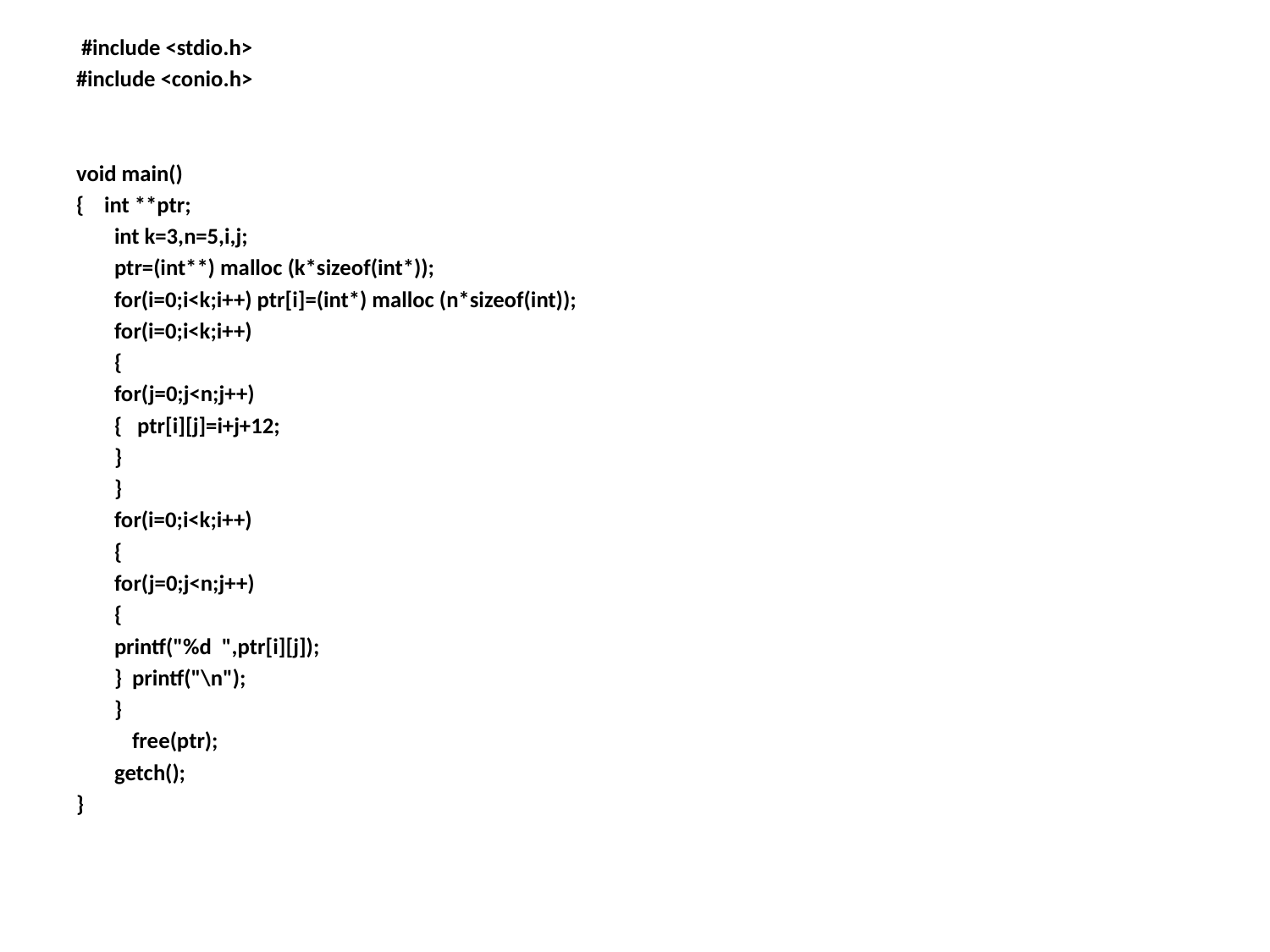

#include <stdio.h>
#include <conio.h>

void main()
{    int **ptr;
	int k=3,n=5,i,j;
	ptr=(int**) malloc (k*sizeof(int*));
	for(i=0;i<k;i++) ptr[i]=(int*) malloc (n*sizeof(int));
	for(i=0;i<k;i++)
	{
		for(j=0;j<n;j++)
		{   ptr[i][j]=i+j+12;
		}
	}
		for(i=0;i<k;i++)
	{
		for(j=0;j<n;j++)
		{
			printf("%d  ",ptr[i][j]);
		}  printf("\n");
	}
 free(ptr);
	getch();
}

#